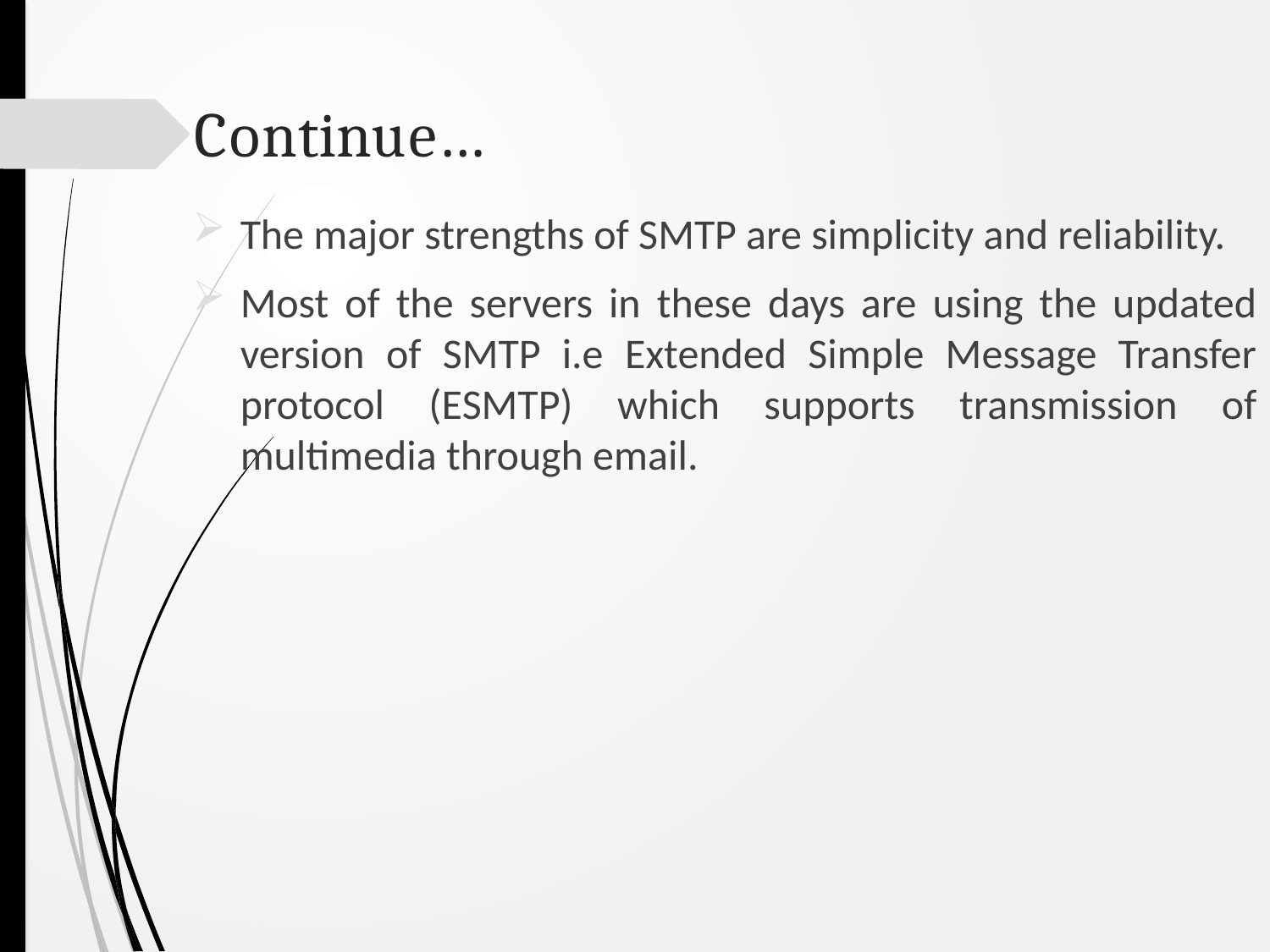

# Continue…
The major strengths of SMTP are simplicity and reliability.
Most of the servers in these days are using the updated version of SMTP i.e Extended Simple Message Transfer protocol (ESMTP) which supports transmission of multimedia through email.